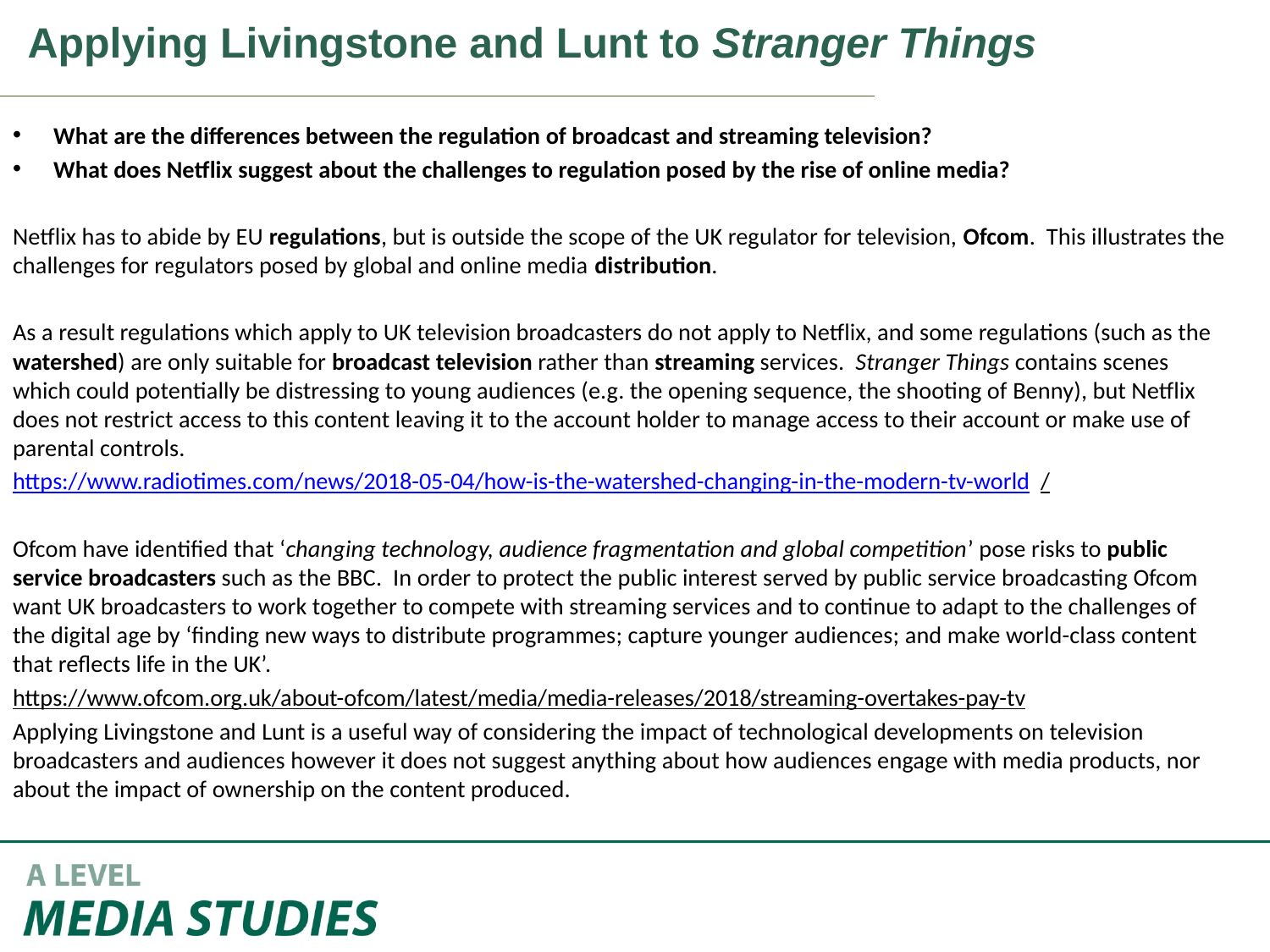

Applying Livingstone and Lunt to Stranger Things

What are the differences between the regulation of broadcast and streaming television?
What does Netflix suggest about the challenges to regulation posed by the rise of online media?

Netflix has to abide by EU regulations, but is outside the scope of the UK regulator for television, Ofcom.  This illustrates the challenges for regulators posed by global and online media distribution.

As a result regulations which apply to UK television broadcasters do not apply to Netflix, and some regulations (such as the watershed) are only suitable for broadcast television rather than streaming services.  Stranger Things contains scenes which could potentially be distressing to young audiences (e.g. the opening sequence, the shooting of Benny), but Netflix does not restrict access to this content leaving it to the account holder to manage access to their account or make use of parental controls.
https://www.radiotimes.com/news/2018-05-04/how-is-the-watershed-changing-in-the-modern-tv-world/

Ofcom have identified that ‘changing technology, audience fragmentation and global competition’ pose risks to public service broadcasters such as the BBC.  In order to protect the public interest served by public service broadcasting Ofcom want UK broadcasters to work together to compete with streaming services and to continue to adapt to the challenges of the digital age by ‘finding new ways to distribute programmes; capture younger audiences; and make world-class content that reflects life in the UK’.
https://www.ofcom.org.uk/about-ofcom/latest/media/media-releases/2018/streaming-overtakes-pay-tv
Applying Livingstone and Lunt is a useful way of considering the impact of technological developments on television broadcasters and audiences however it does not suggest anything about how audiences engage with media products, nor about the impact of ownership on the content produced.